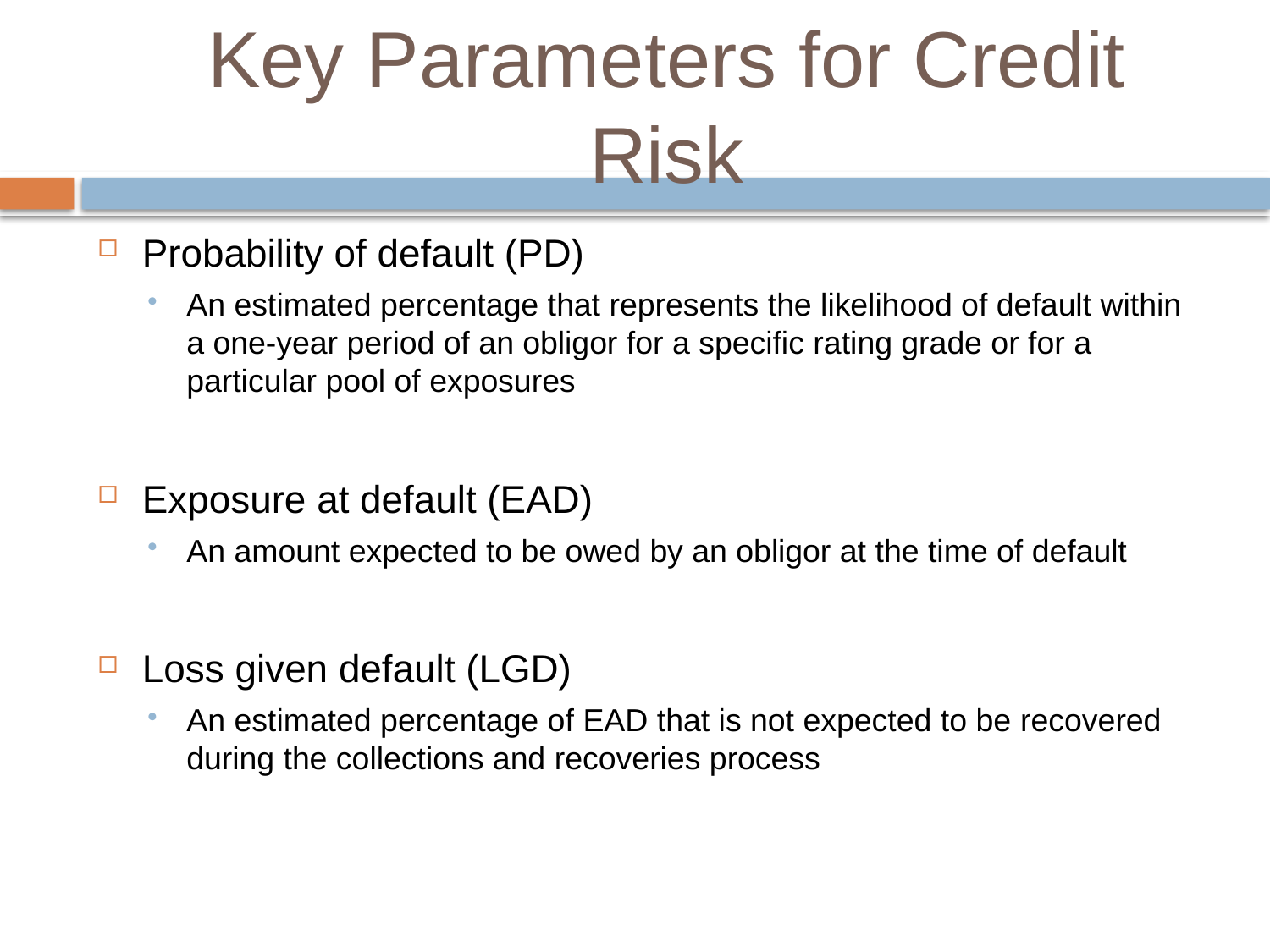

# Key Parameters for Credit Risk
Probability of default (PD)
An estimated percentage that represents the likelihood of default within a one-year period of an obligor for a specific rating grade or for a particular pool of exposures

Exposure at default (EAD)
An amount expected to be owed by an obligor at the time of default

Loss given default (LGD)
An estimated percentage of EAD that is not expected to be recovered during the collections and recoveries process